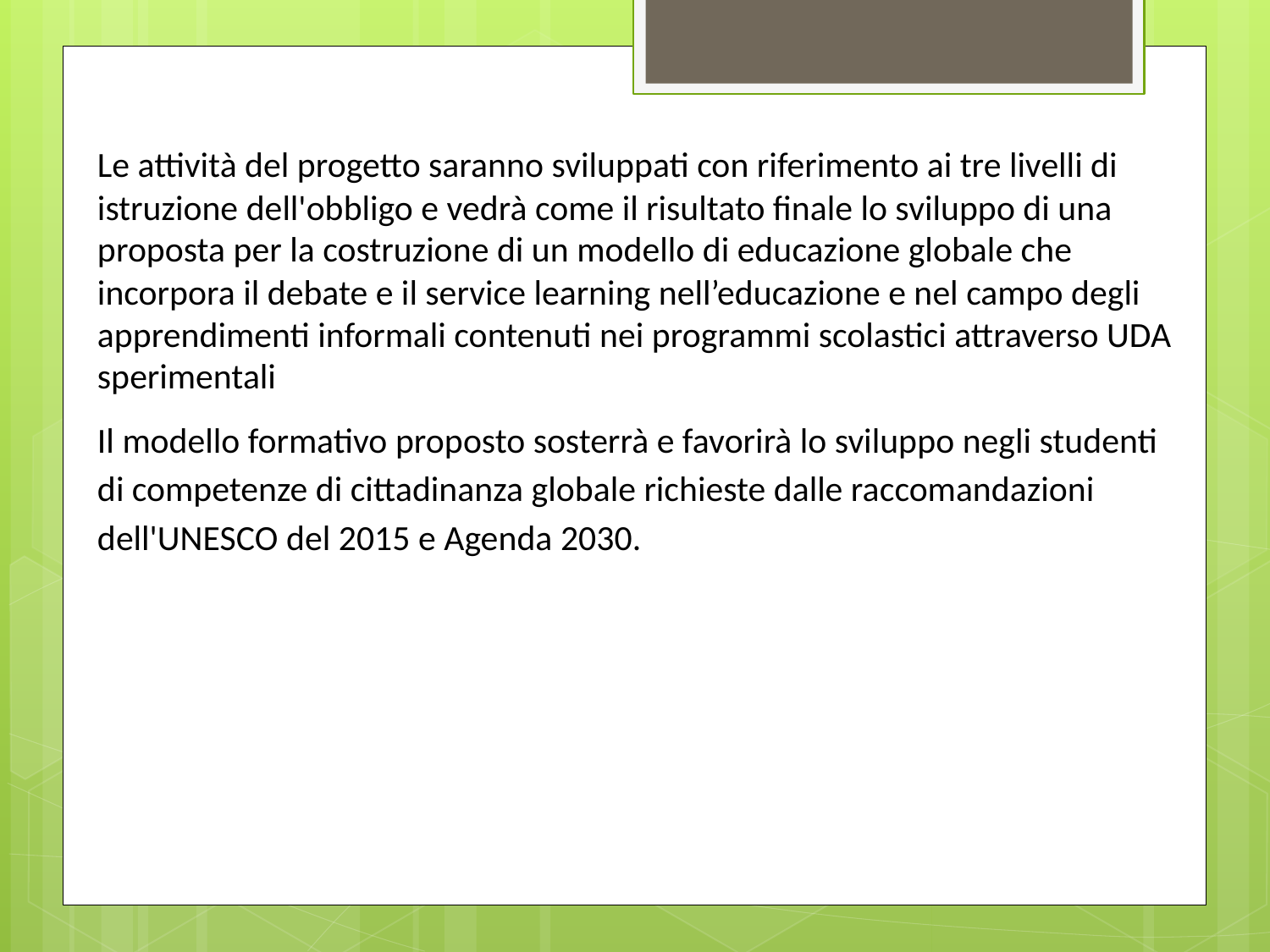

Le attività del progetto saranno sviluppati con riferimento ai tre livelli di istruzione dell'obbligo e vedrà come il risultato finale lo sviluppo di una proposta per la costruzione di un modello di educazione globale che incorpora il debate e il service learning nell’educazione e nel campo degli apprendimenti informali contenuti nei programmi scolastici attraverso UDA sperimentali
Il modello formativo proposto sosterrà e favorirà lo sviluppo negli studenti di competenze di cittadinanza globale richieste dalle raccomandazioni dell'UNESCO del 2015 e Agenda 2030.